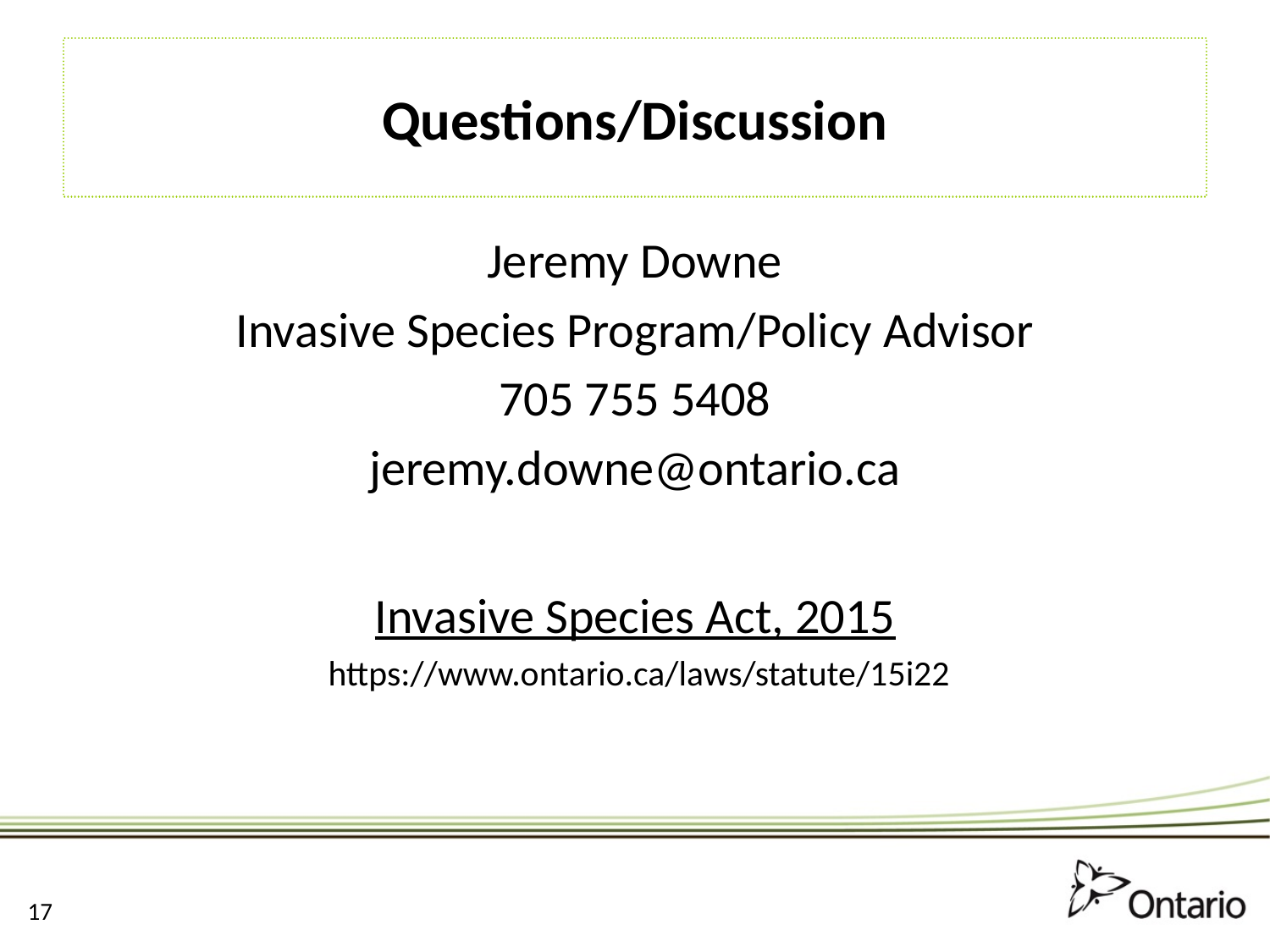

# Questions/Discussion
Jeremy Downe
Invasive Species Program/Policy Advisor
705 755 5408
jeremy.downe@ontario.ca

Invasive Species Act, 2015
 https://www.ontario.ca/laws/statute/15i22
17